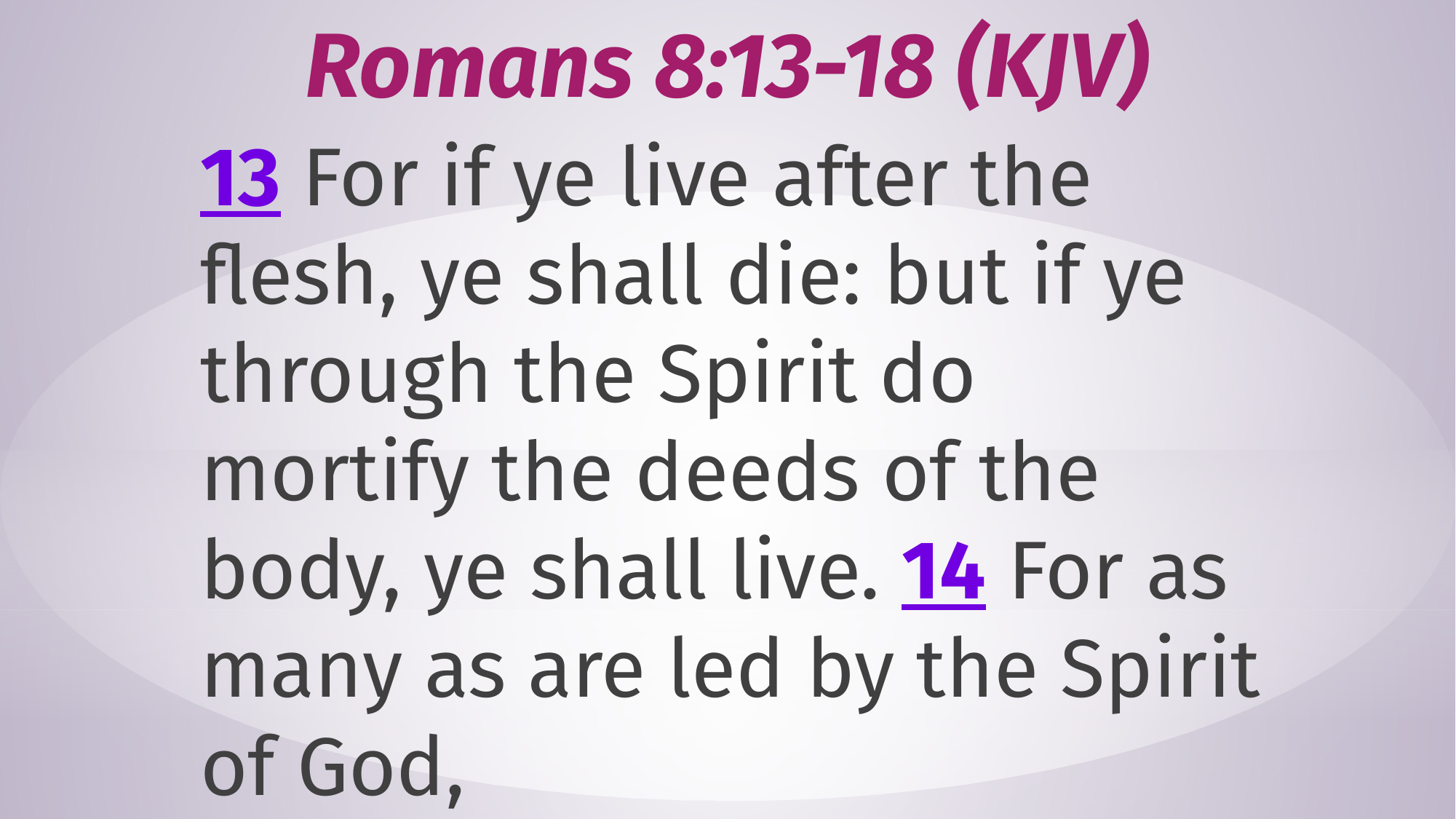

# Romans 8:13-18 (KJV)
13 For if ye live after the flesh, ye shall die: but if ye through the Spirit do mortify the deeds of the body, ye shall live. 14 For as many as are led by the Spirit of God,